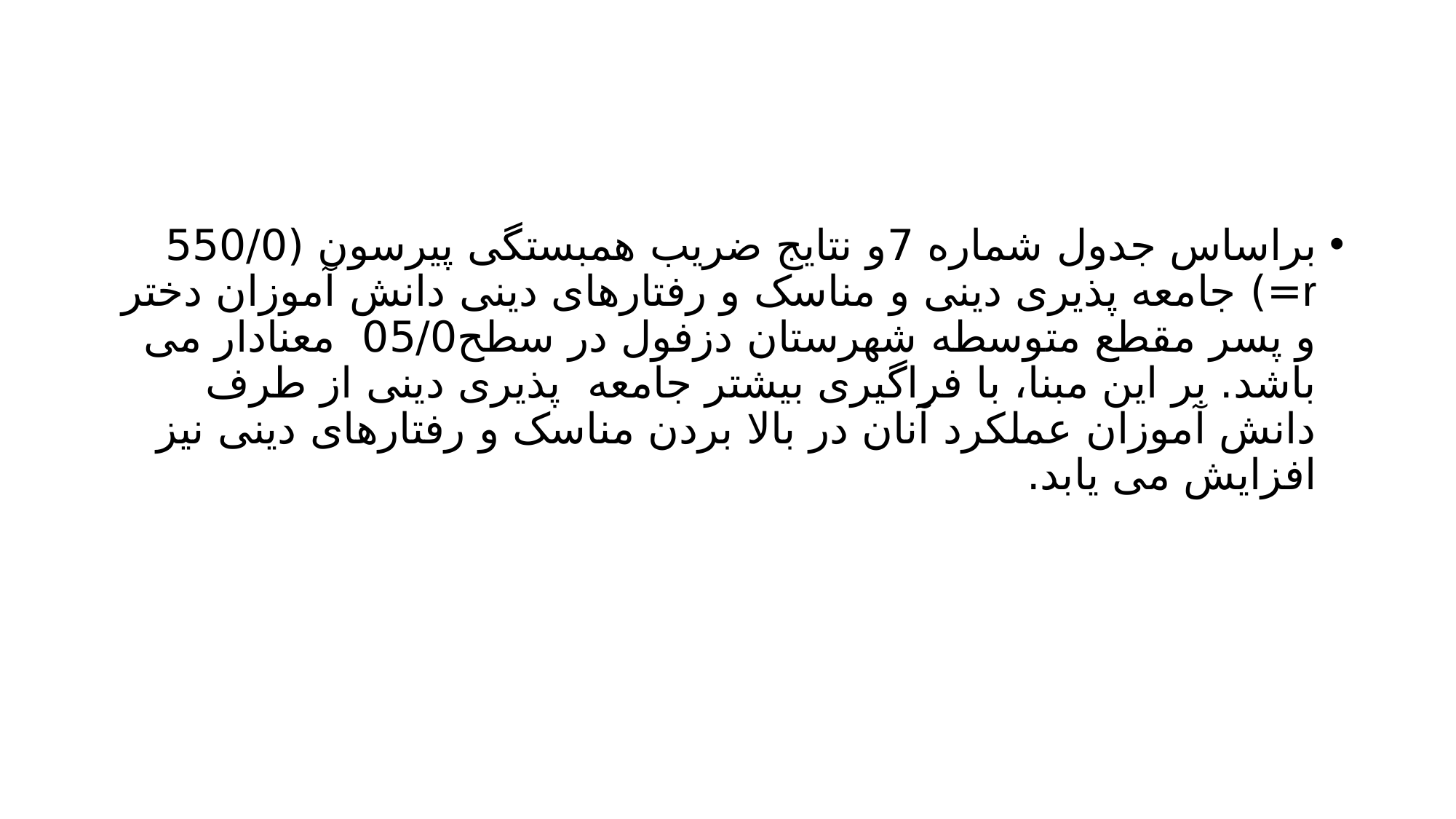

#
براساس جدول شماره 7و نتایج ضریب همبستگی پیرسون (550/0 r=) جامعه پذیری دینی و مناسک و رفتارهای دینی دانش آموزان دختر و پسر مقطع متوسطه شهرستان دزفول در سطح05/0  معنادار می باشد. بر این مبنا، با فراگیری بیشتر جامعه  پذیری دینی از طرف دانش آموزان عملکرد آنان در بالا بردن مناسک و رفتارهای دینی نیز افزایش می یابد.